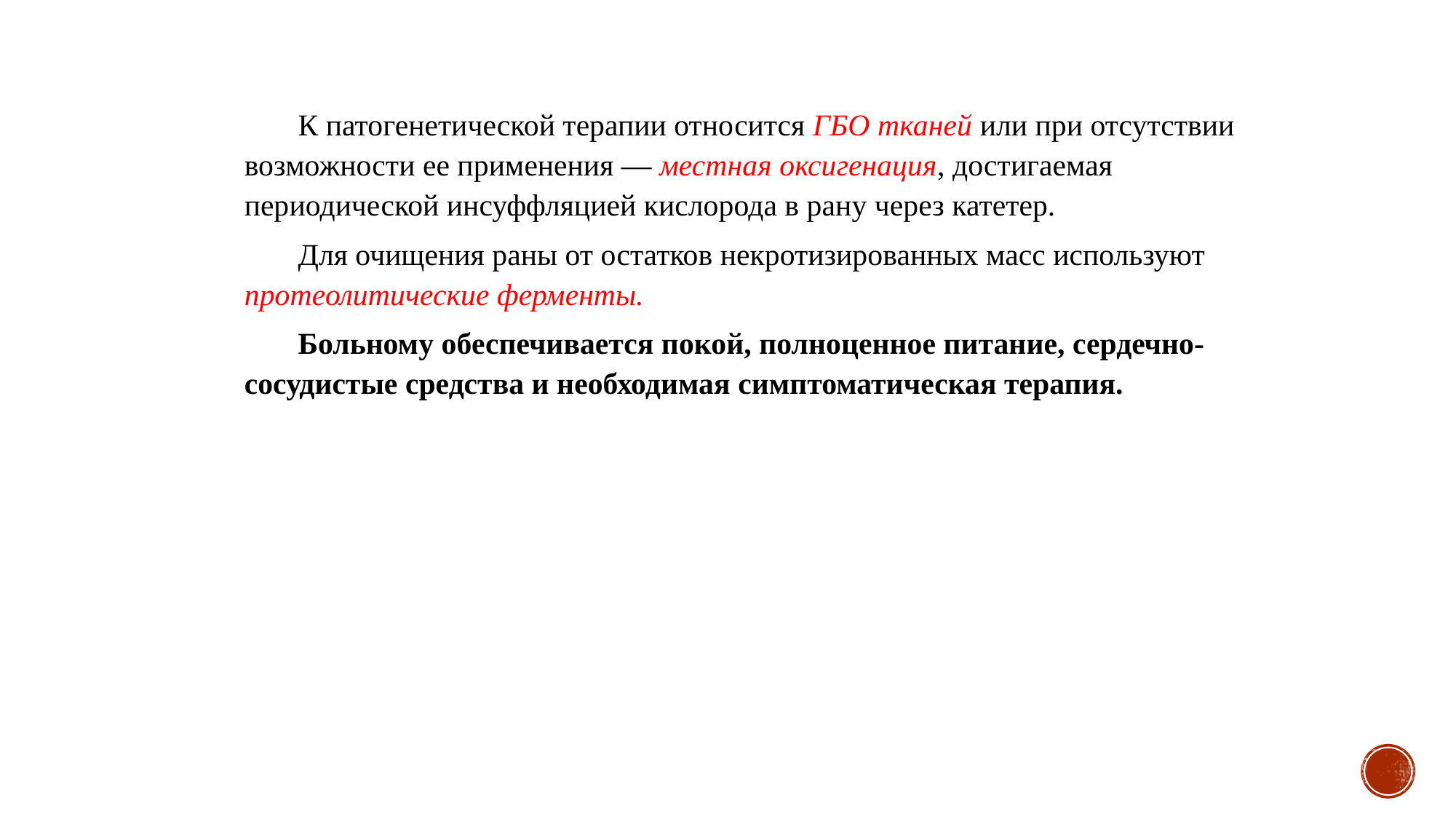

К патогенетической терапии относится ГБО тканей или при отсутствии возможности ее применения — местная оксигенация, достигаемая периодической инсуффляцией кислорода в рану через катетер.
Для очищения раны от остатков некротизированных масс используют протеолитические ферменты.
Больному обеспечивается покой, полноценное питание, сердечно-сосудистые средства и необходимая симптоматическая терапия.